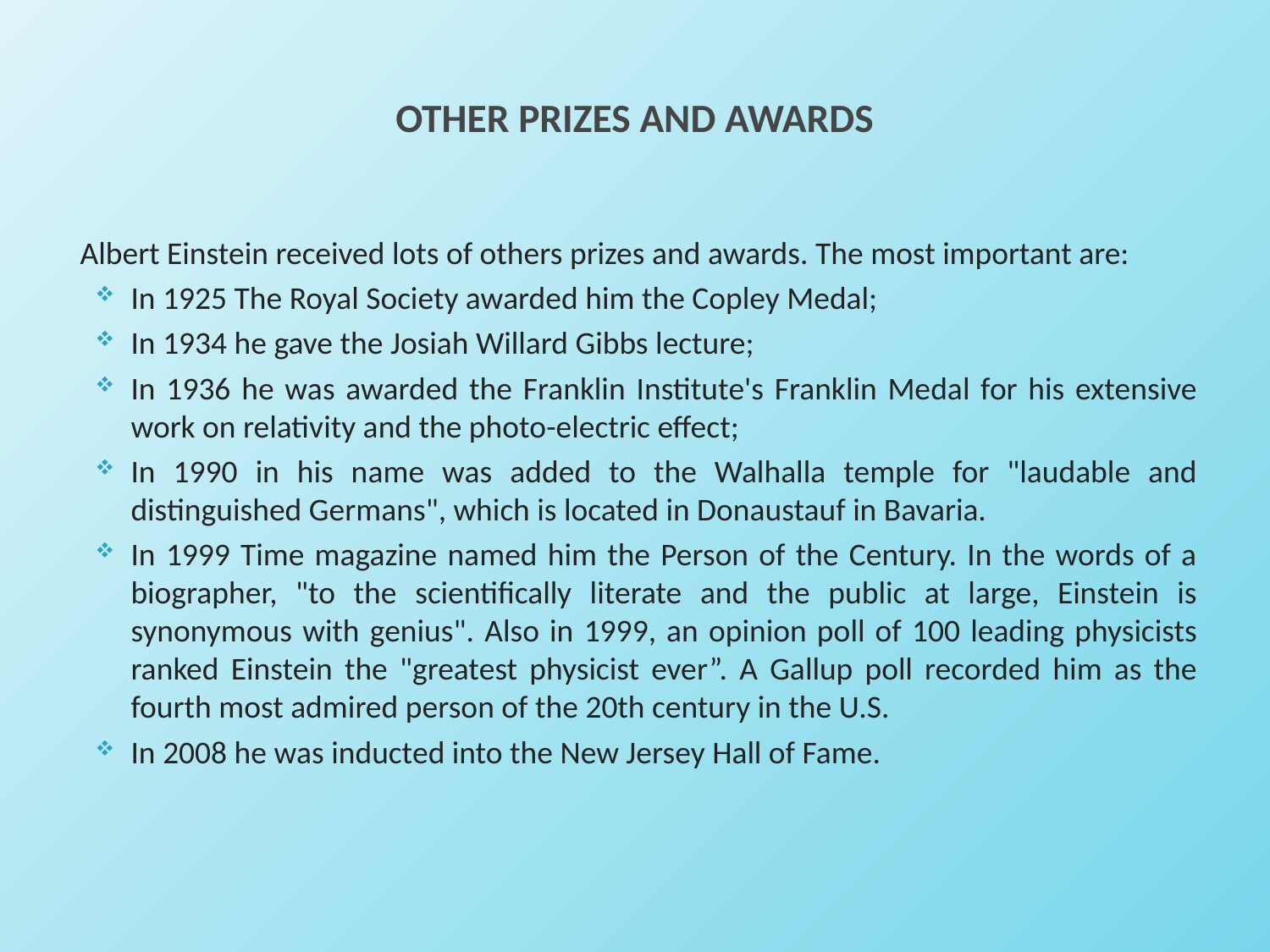

# OTHER PRIZES AND AWARDS

Albert Einstein received lots of others prizes and awards. The most important are:
In 1925 The Royal Society awarded him the Copley Medal;
In 1934 he gave the Josiah Willard Gibbs lecture;
In 1936 he was awarded the Franklin Institute's Franklin Medal for his extensive work on relativity and the photo-electric effect;
In 1990 in his name was added to the Walhalla temple for "laudable and distinguished Germans", which is located in Donaustauf in Bavaria.
In 1999 Time magazine named him the Person of the Century. In the words of a biographer, "to the scientifically literate and the public at large, Einstein is synonymous with genius". Also in 1999, an opinion poll of 100 leading physicists ranked Einstein the "greatest physicist ever”. A Gallup poll recorded him as the fourth most admired person of the 20th century in the U.S.
In 2008 he was inducted into the New Jersey Hall of Fame.